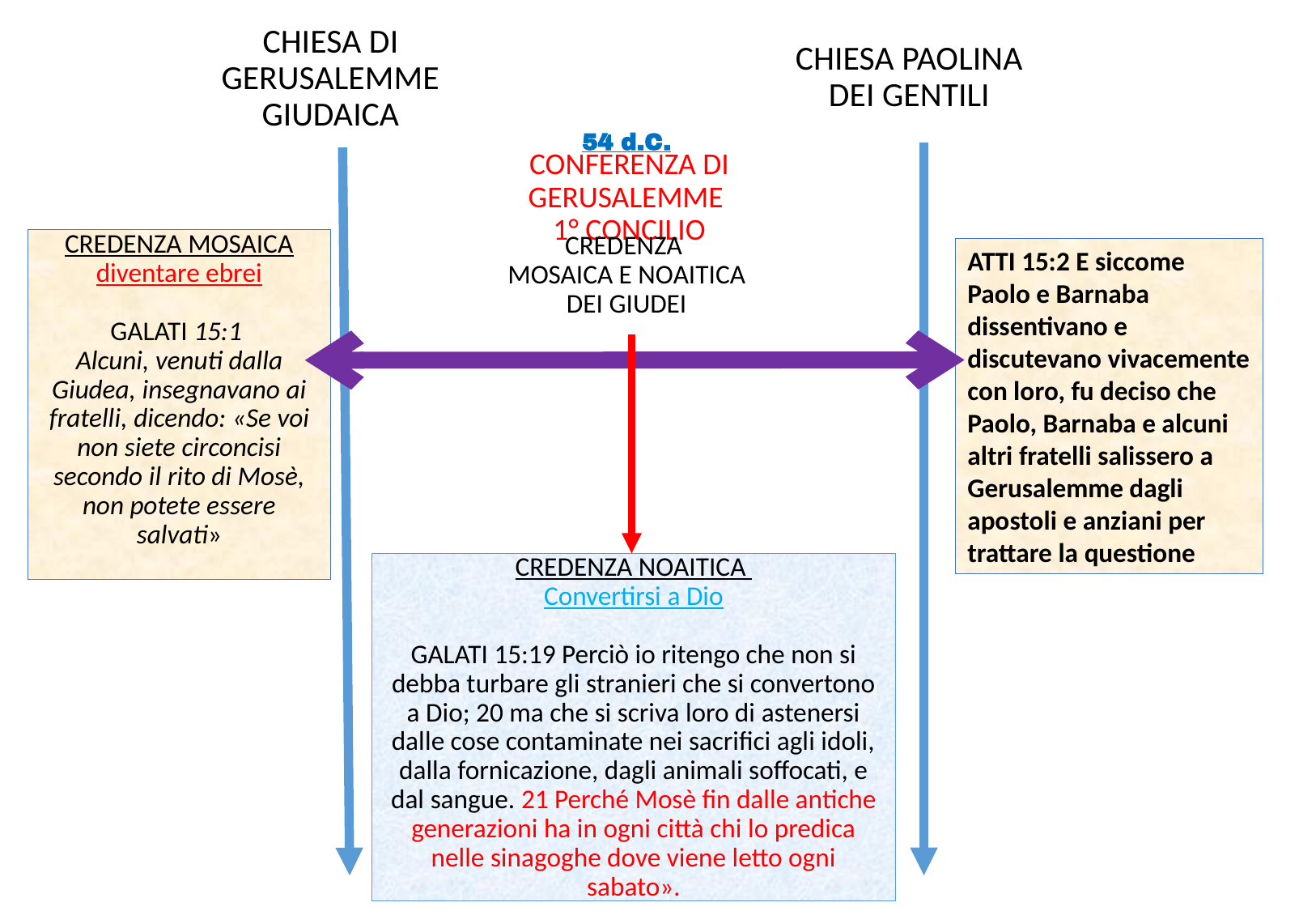

CHIESA PAOLINA
DEI GENTILI
CHIESA DI GERUSALEMME
GIUDAICA
54 d.C.
# CONFERENZA DI GERUSALEMME 1° CONCILIO
CREDENZA MOSAICA diventare ebrei

GALATI 15:1
Alcuni, venuti dalla Giudea, insegnavano ai fratelli, dicendo: «Se voi non siete circoncisi secondo il rito di Mosè, non potete essere salvati»

ATTI 15:2 E siccome Paolo e Barnaba dissentivano e discutevano vivacemente con loro, fu deciso che Paolo, Barnaba e alcuni altri fratelli salissero a Gerusalemme dagli apostoli e anziani per trattare la questione
CREDENZA
MOSAICA E NOAITICA
DEI GIUDEI
CREDENZA NOAITICA
Convertirsi a Dio

GALATI 15:19 Perciò io ritengo che non si debba turbare gli stranieri che si convertono a Dio; 20 ma che si scriva loro di astenersi dalle cose contaminate nei sacrifici agli idoli, dalla fornicazione, dagli animali soffocati, e dal sangue. 21 Perché Mosè fin dalle antiche generazioni ha in ogni città chi lo predica nelle sinagoghe dove viene letto ogni sabato».